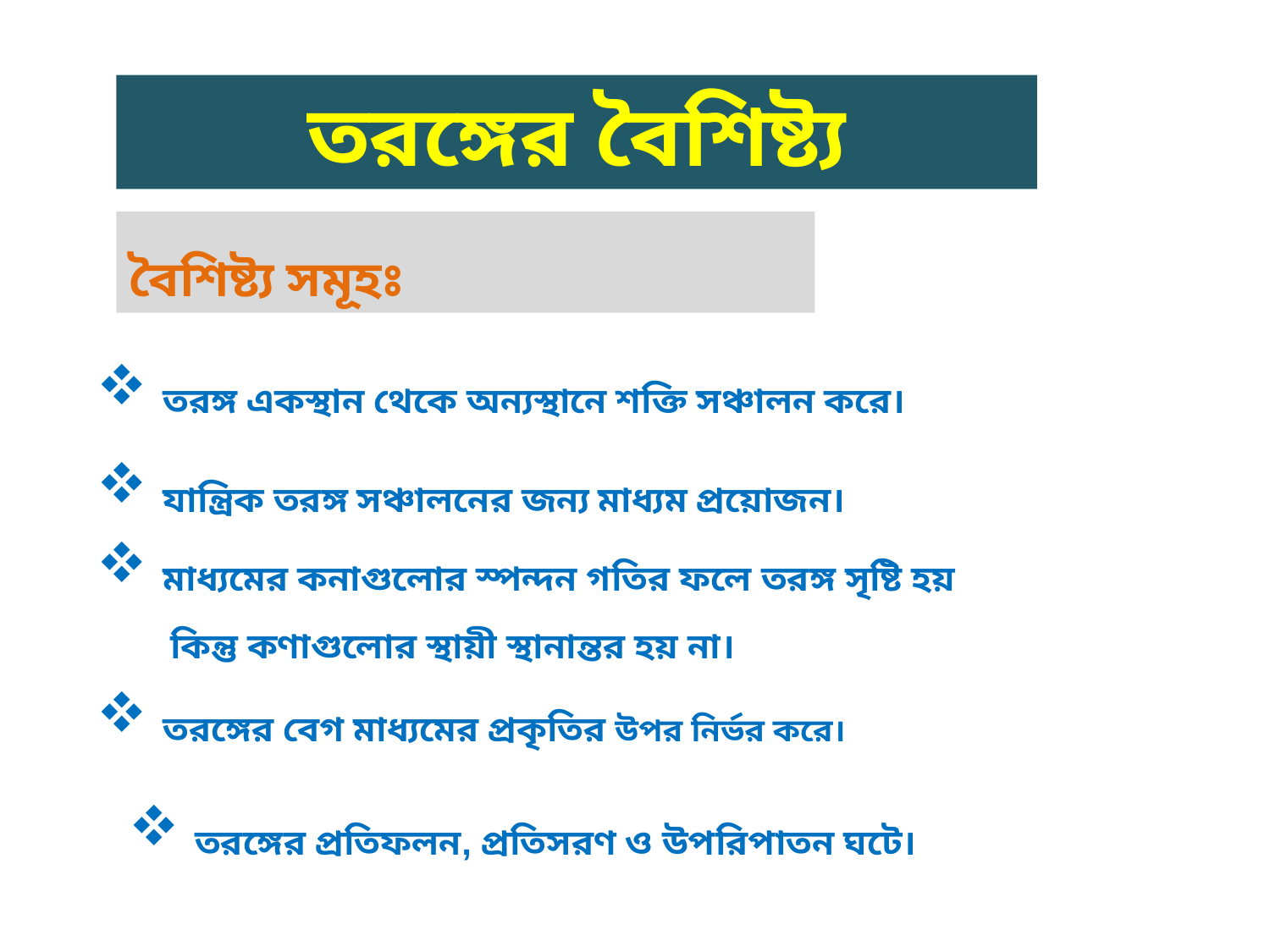

তরঙ্গের বৈশিষ্ট্য
বৈশিষ্ট্য সমূহঃ
 তরঙ্গ একস্থান থেকে অন্যস্থানে শক্তি সঞ্চালন করে।
 যান্ত্রিক তরঙ্গ সঞ্চালনের জন্য মাধ্যম প্রয়োজন।
 মাধ্যমের কনাগুলোর স্পন্দন গতির ফলে তরঙ্গ সৃষ্টি হয়
     কিন্তু কণাগুলোর স্থায়ী স্থানান্তর হয় না।
 তরঙ্গের বেগ মাধ্যমের প্রকৃতির উপর নির্ভর করে।
 তরঙ্গের প্রতিফলন, প্রতিসরণ ও উপরিপাতন ঘটে।